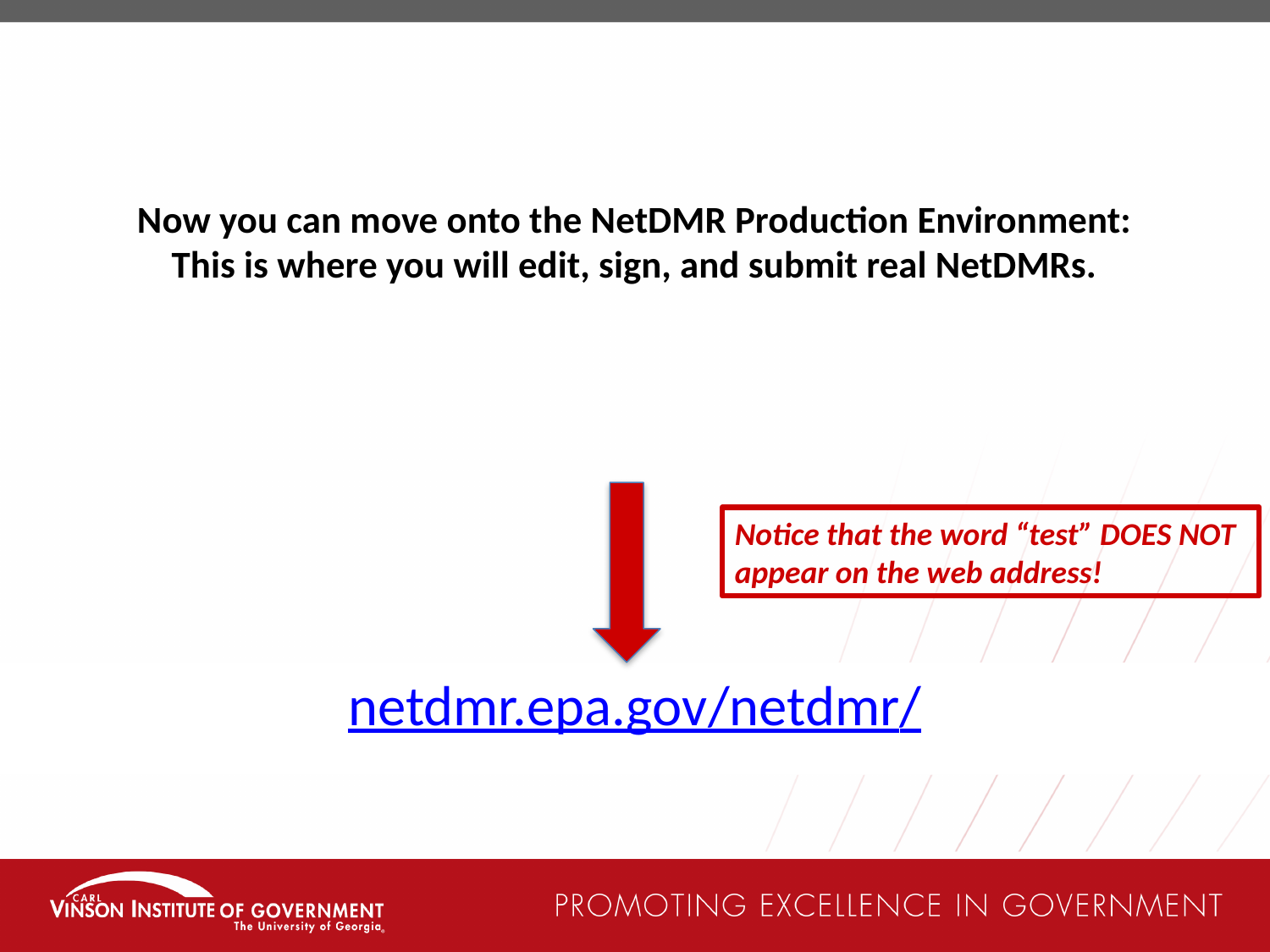

# Now you can move onto the NetDMR Production Environment: This is where you will edit, sign, and submit real NetDMRs.

Notice that the word “test” DOES NOT appear on the web address!
netdmr.epa.gov/netdmr/